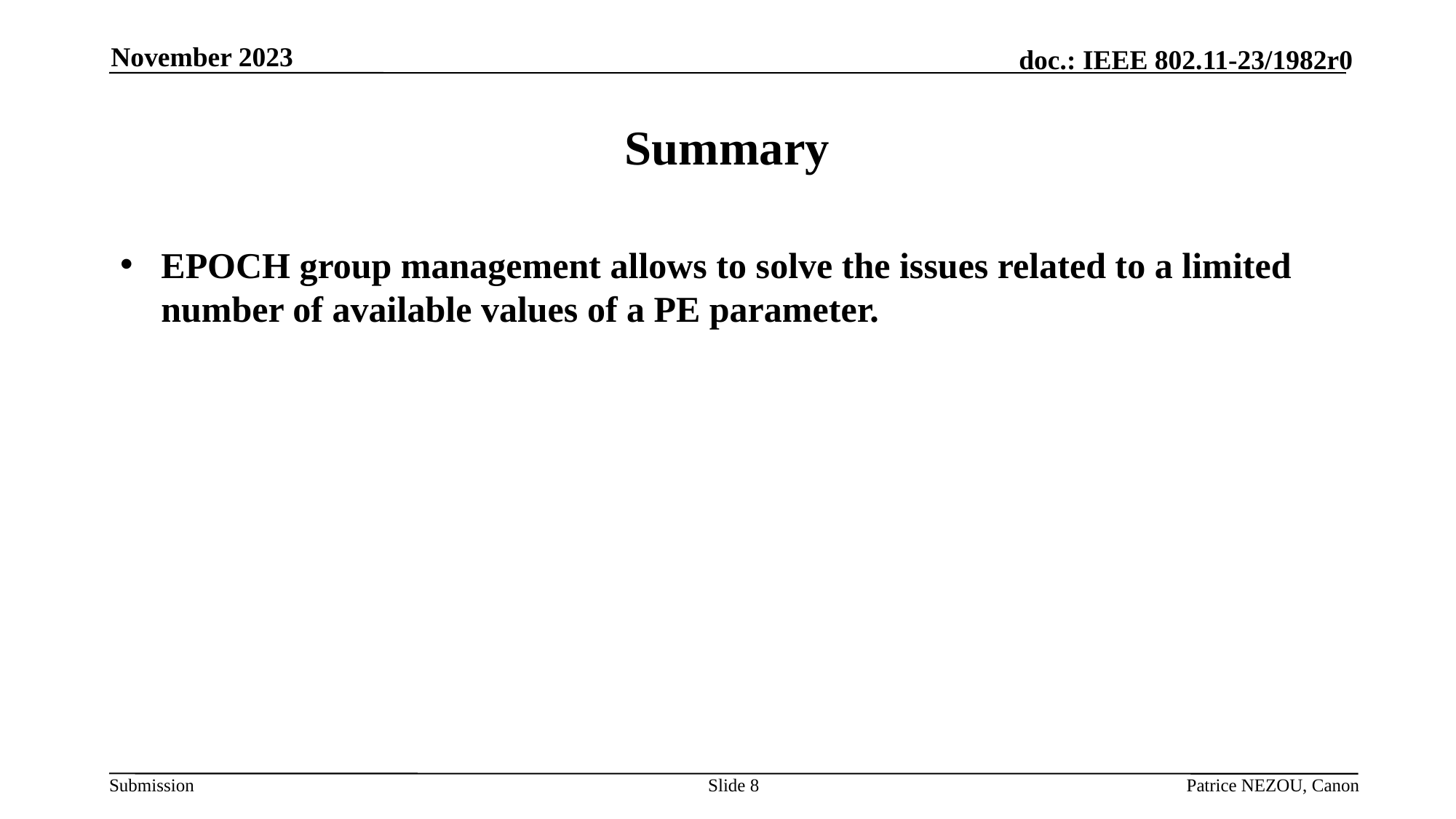

November 2023
# Summary
EPOCH group management allows to solve the issues related to a limited number of available values of a PE parameter.
Slide 8
Patrice NEZOU, Canon